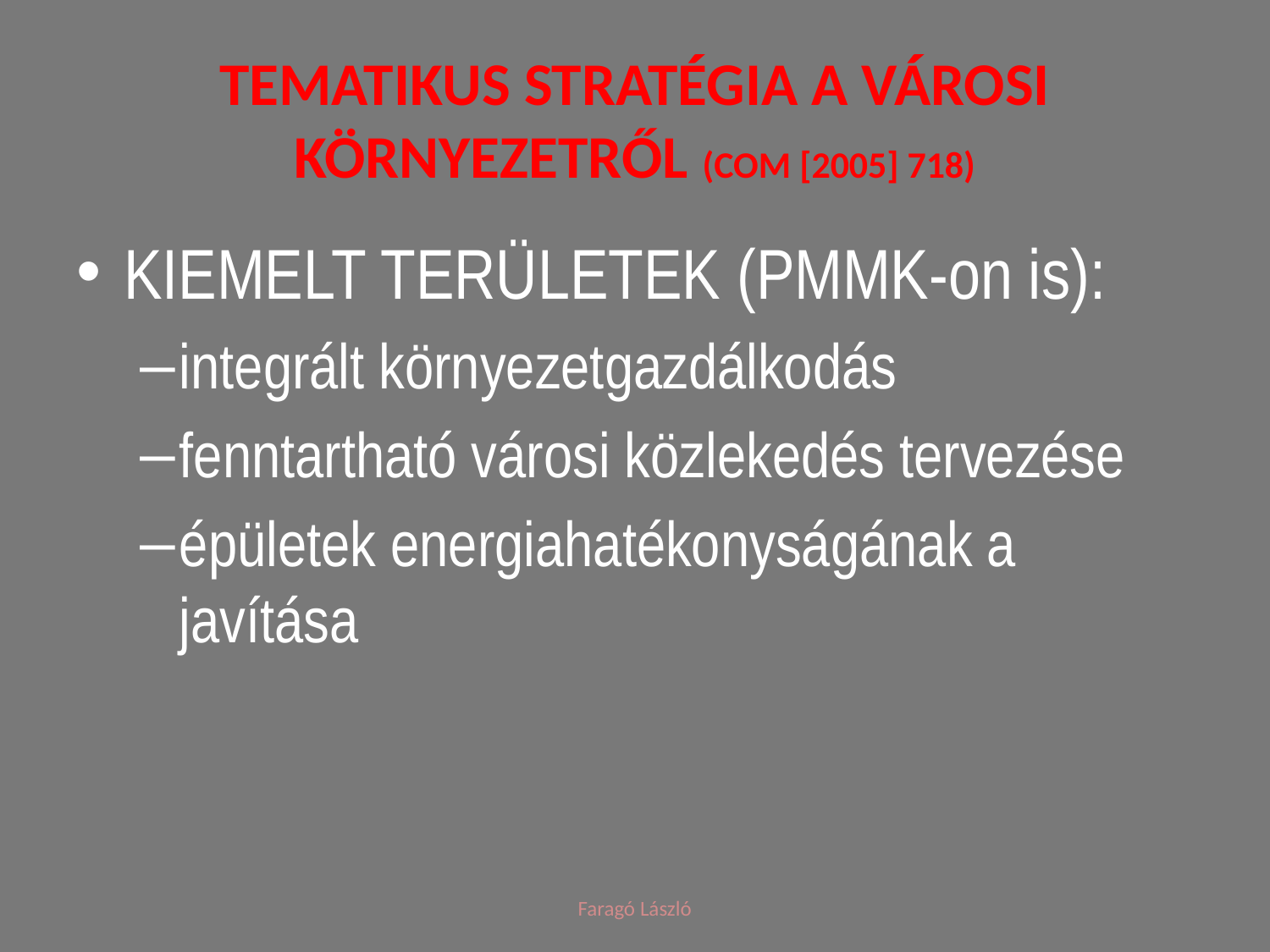

# Tematikus stratégia a városi környezetről (COM [2005] 718)
KIEMELT TERÜLETEK (PMMK-on is):
integrált környezetgazdálkodás
fenntartható városi közlekedés tervezése
épületek energiahatékonyságának a javítása
Faragó László